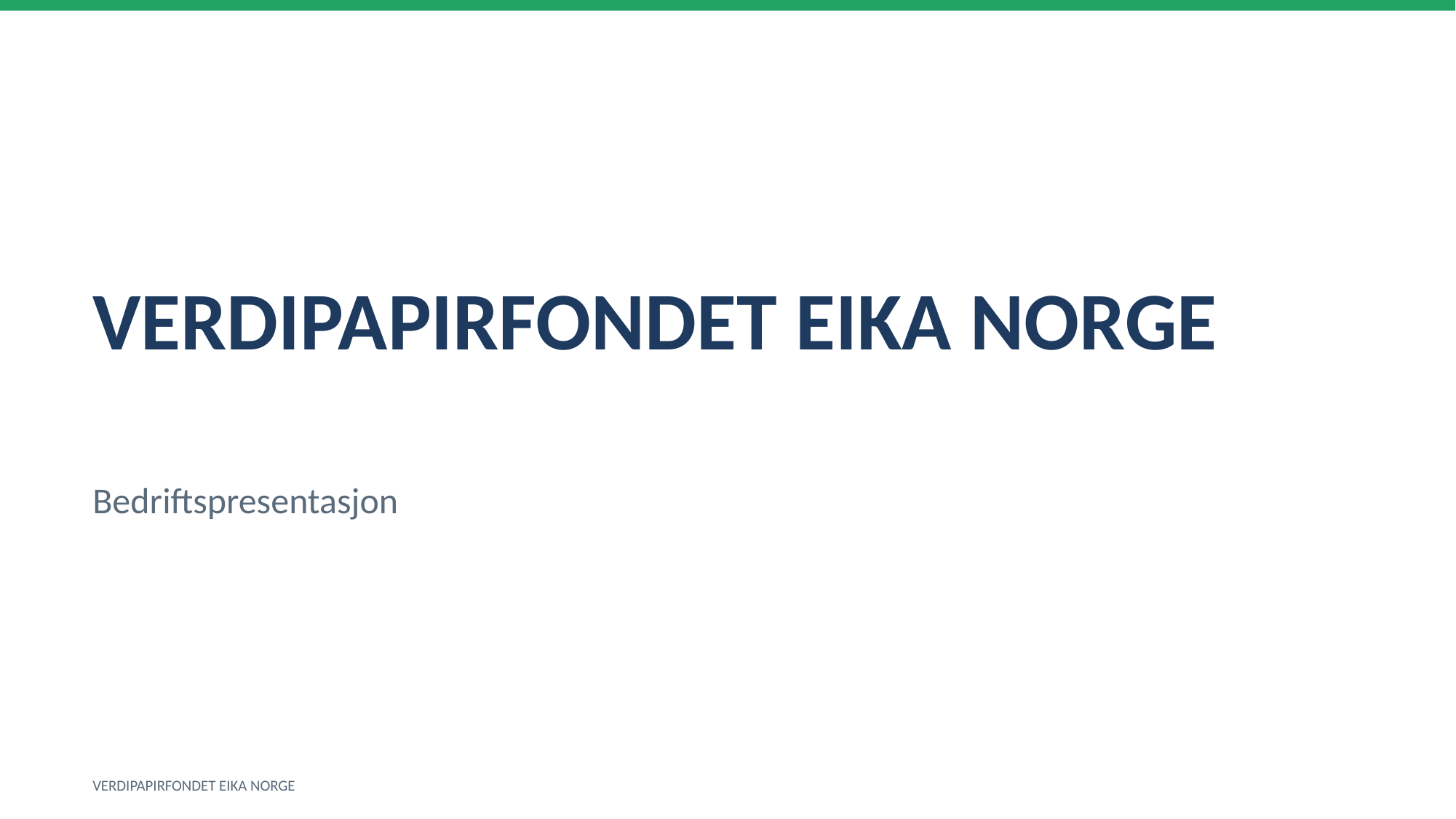

VERDIPAPIRFONDET EIKA NORGE
Bedriftspresentasjon
VERDIPAPIRFONDET EIKA NORGE